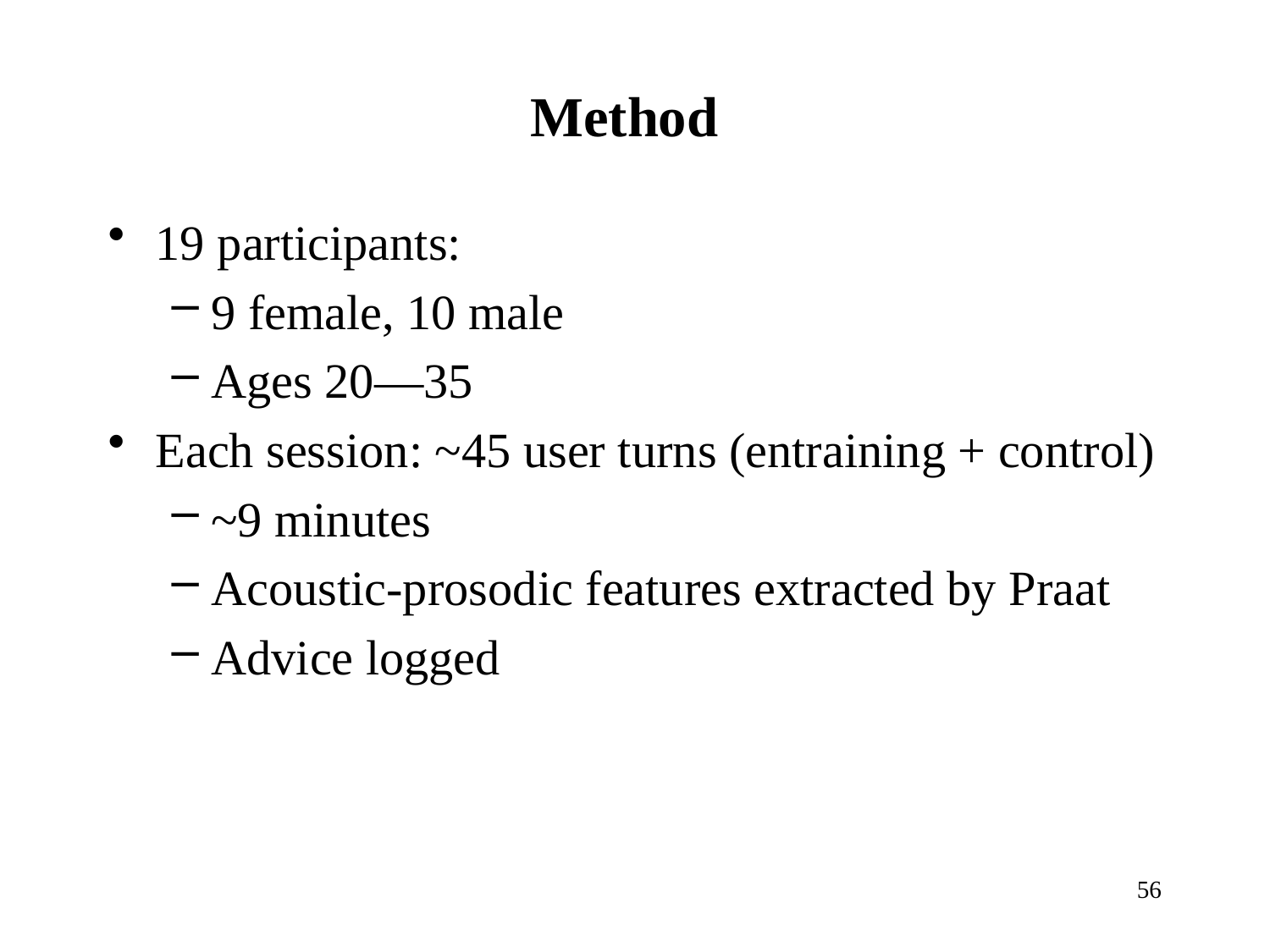

# Method
19 participants:
9 female, 10 male
Ages 20—35
Each session: ~45 user turns (entraining + control)
~9 minutes
Acoustic-prosodic features extracted by Praat
Advice logged
56